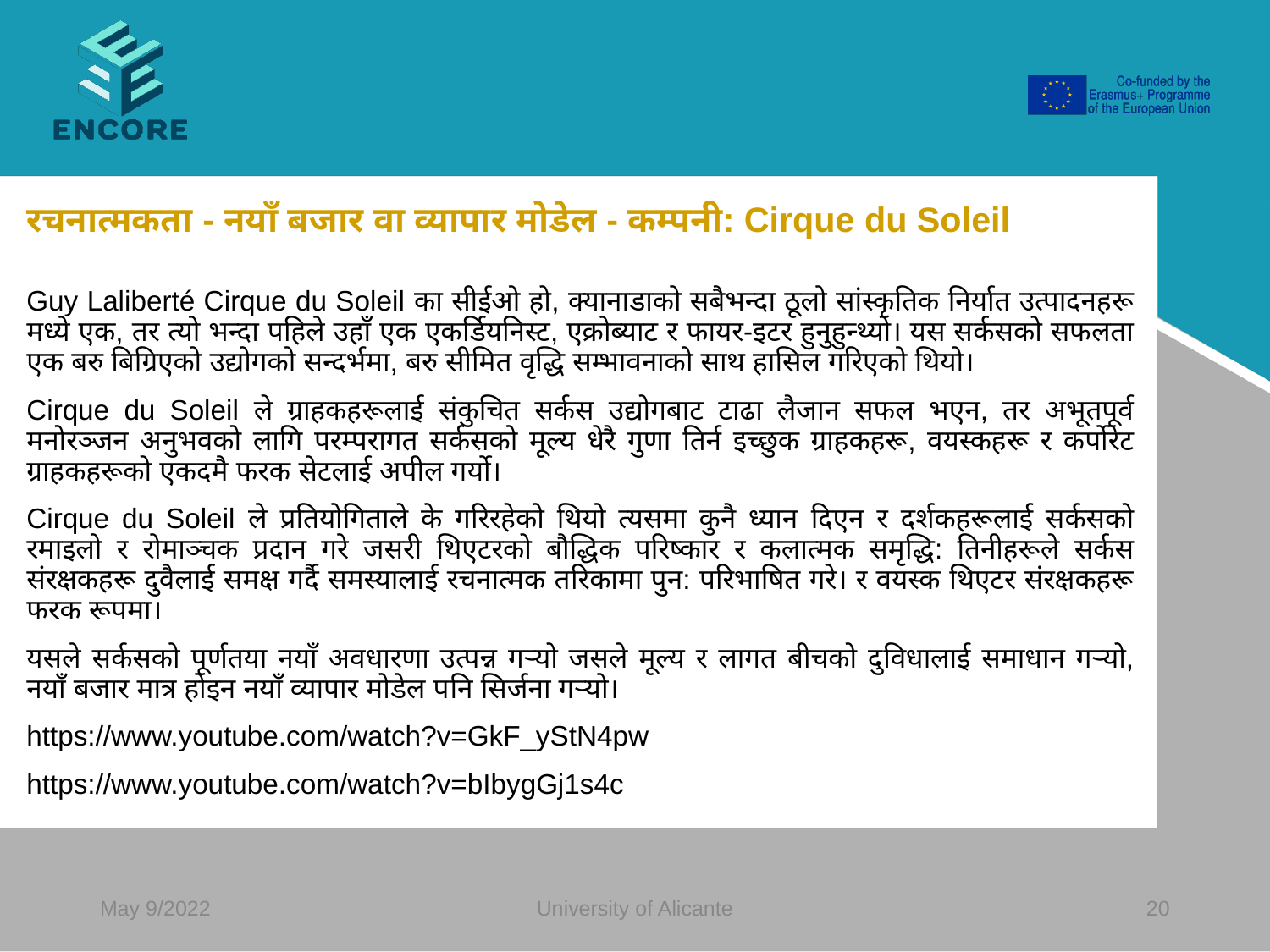

#
रचनात्मकता - नयाँ बजार वा व्यापार मोडेल - कम्पनी: Cirque du Soleil
Guy Laliberté Cirque du Soleil का सीईओ हो, क्यानाडाको सबैभन्दा ठूलो सांस्कृतिक निर्यात उत्पादनहरू मध्ये एक, तर त्यो भन्दा पहिले उहाँ एक एकर्डियनिस्ट, एक्रोब्याट र फायर-इटर हुनुहुन्थ्यो। यस सर्कसको सफलता एक बरु बिग्रिएको उद्योगको सन्दर्भमा, बरु सीमित वृद्धि सम्भावनाको साथ हासिल गरिएको थियो।
Cirque du Soleil ले ग्राहकहरूलाई संकुचित सर्कस उद्योगबाट टाढा लैजान सफल भएन, तर अभूतपूर्व मनोरञ्जन अनुभवको लागि परम्परागत सर्कसको मूल्य धेरै गुणा तिर्न इच्छुक ग्राहकहरू, वयस्कहरू र कर्पोरेट ग्राहकहरूको एकदमै फरक सेटलाई अपील गर्यो।
Cirque du Soleil ले प्रतियोगिताले के गरिरहेको थियो त्यसमा कुनै ध्यान दिएन र दर्शकहरूलाई सर्कसको रमाइलो र रोमाञ्चक प्रदान गरे जसरी थिएटरको बौद्धिक परिष्कार र कलात्मक समृद्धि: तिनीहरूले सर्कस संरक्षकहरू दुवैलाई समक्ष गर्दै समस्यालाई रचनात्मक तरिकामा पुन: परिभाषित गरे। र वयस्क थिएटर संरक्षकहरू फरक रूपमा।
यसले सर्कसको पूर्णतया नयाँ अवधारणा उत्पन्न गर्‍यो जसले मूल्य र लागत बीचको दुविधालाई समाधान गर्‍यो, नयाँ बजार मात्र होइन नयाँ व्यापार मोडेल पनि सिर्जना गर्‍यो।
https://www.youtube.com/watch?v=GkF_yStN4pw
https://www.youtube.com/watch?v=bIbygGj1s4c

May 9/2022
University of Alicante
20